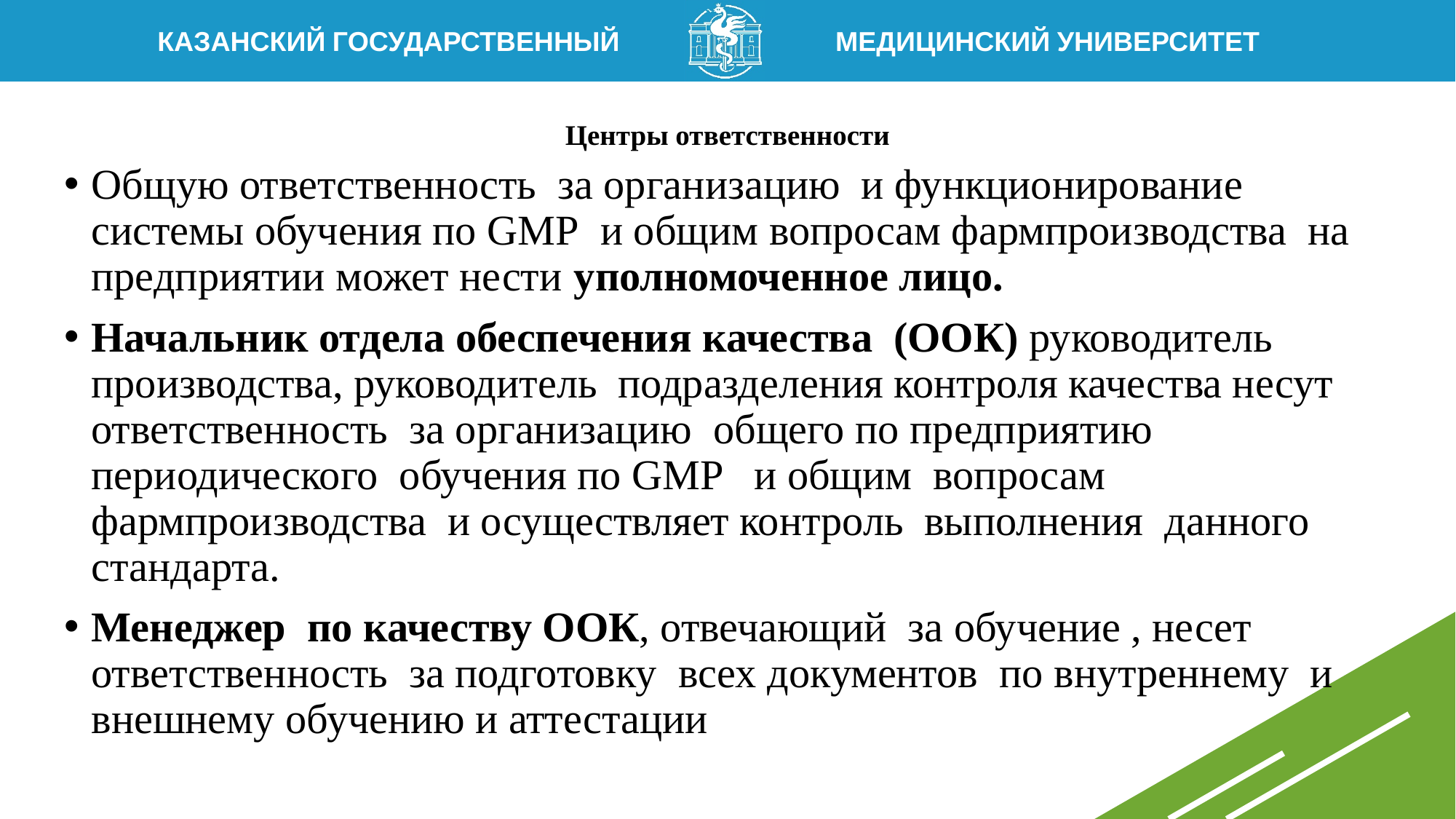

# Центры ответственности
Общую ответственность  за организацию  и функционирование  системы обучения по GMP  и общим вопросам фармпроизводства  на предприятии может нести уполномоченное лицо.
Начальник отдела обеспечения качества  (ООК) руководитель производства, руководитель  подразделения контроля качества несут ответственность  за организацию  общего по предприятию  периодического  обучения по GMP   и общим  вопросам  фармпроизводства  и осуществляет контроль  выполнения  данного стандарта.
Менеджер  по качеству ООК, отвечающий  за обучение , несет ответственность  за подготовку  всех документов  по внутреннему  и внешнему обучению и аттестации